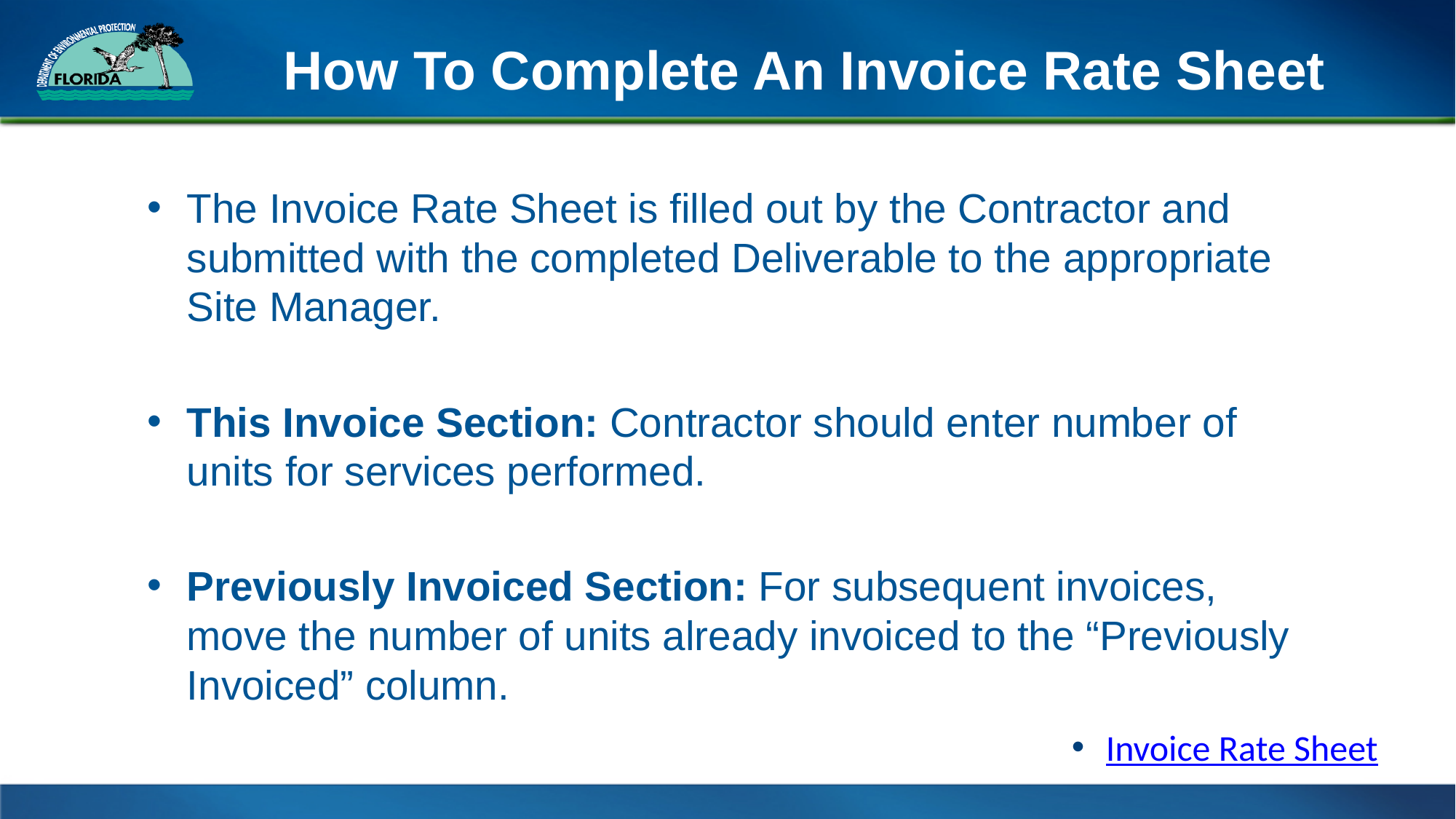

# How To Complete An Invoice Rate Sheet
The Invoice Rate Sheet is filled out by the Contractor and submitted with the completed Deliverable to the appropriate Site Manager.

This Invoice Section: Contractor should enter number of units for services performed.

Previously Invoiced Section: For subsequent invoices, move the number of units already invoiced to the “Previously Invoiced” column.
Invoice Rate Sheet